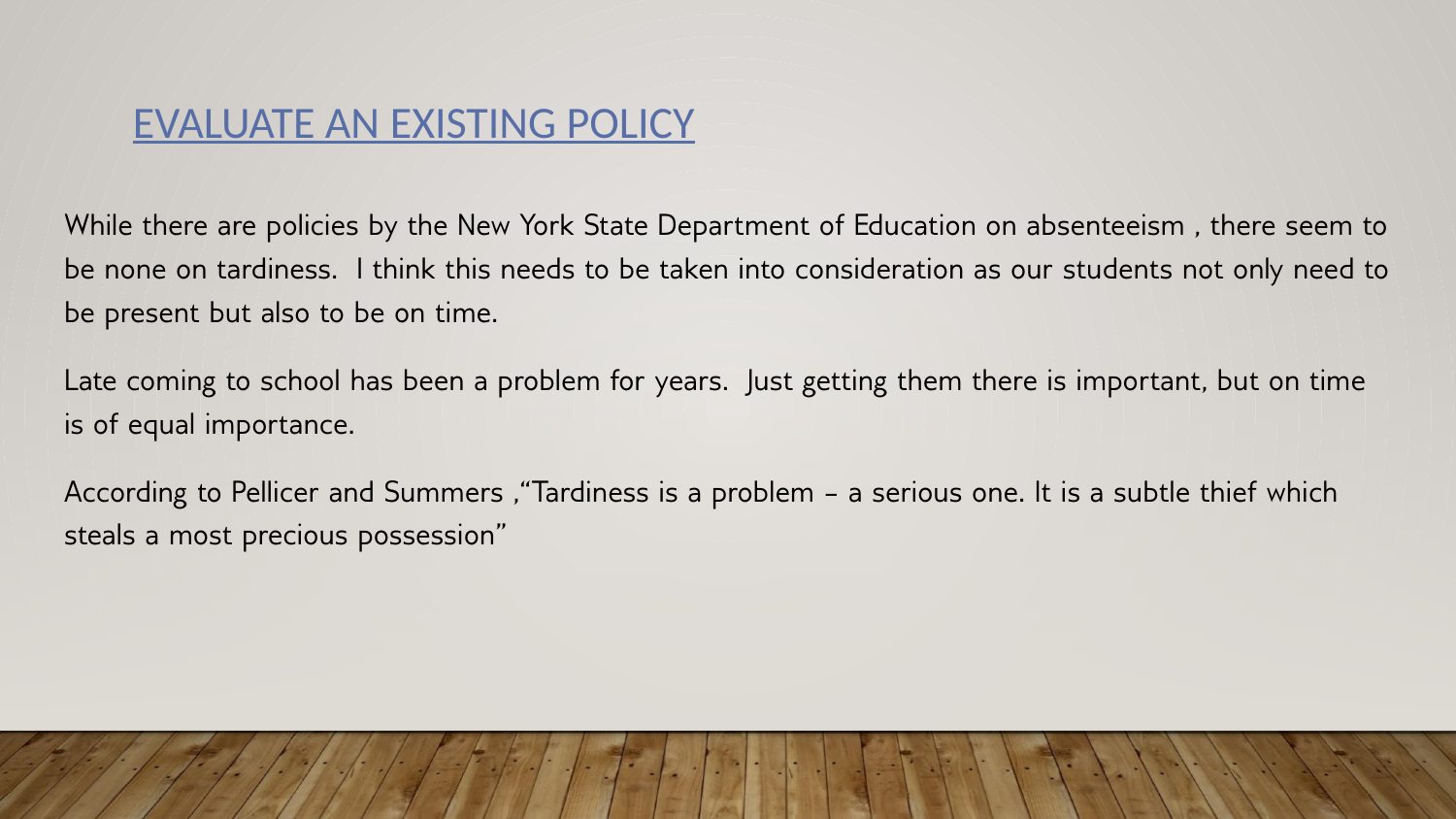

# EVALUATE AN EXISTING POLICY
While there are policies by the New York State Department of Education on absenteeism , there seem to be none on tardiness.  I think this needs to be taken into consideration as our students not only need to be present but also to be on time.
Late coming to school has been a problem for years.  Just getting them there is important, but on time is of equal importance.
According to Pellicer and Summers ,“Tardiness is a problem – a serious one. It is a subtle thief which steals a most precious possession”